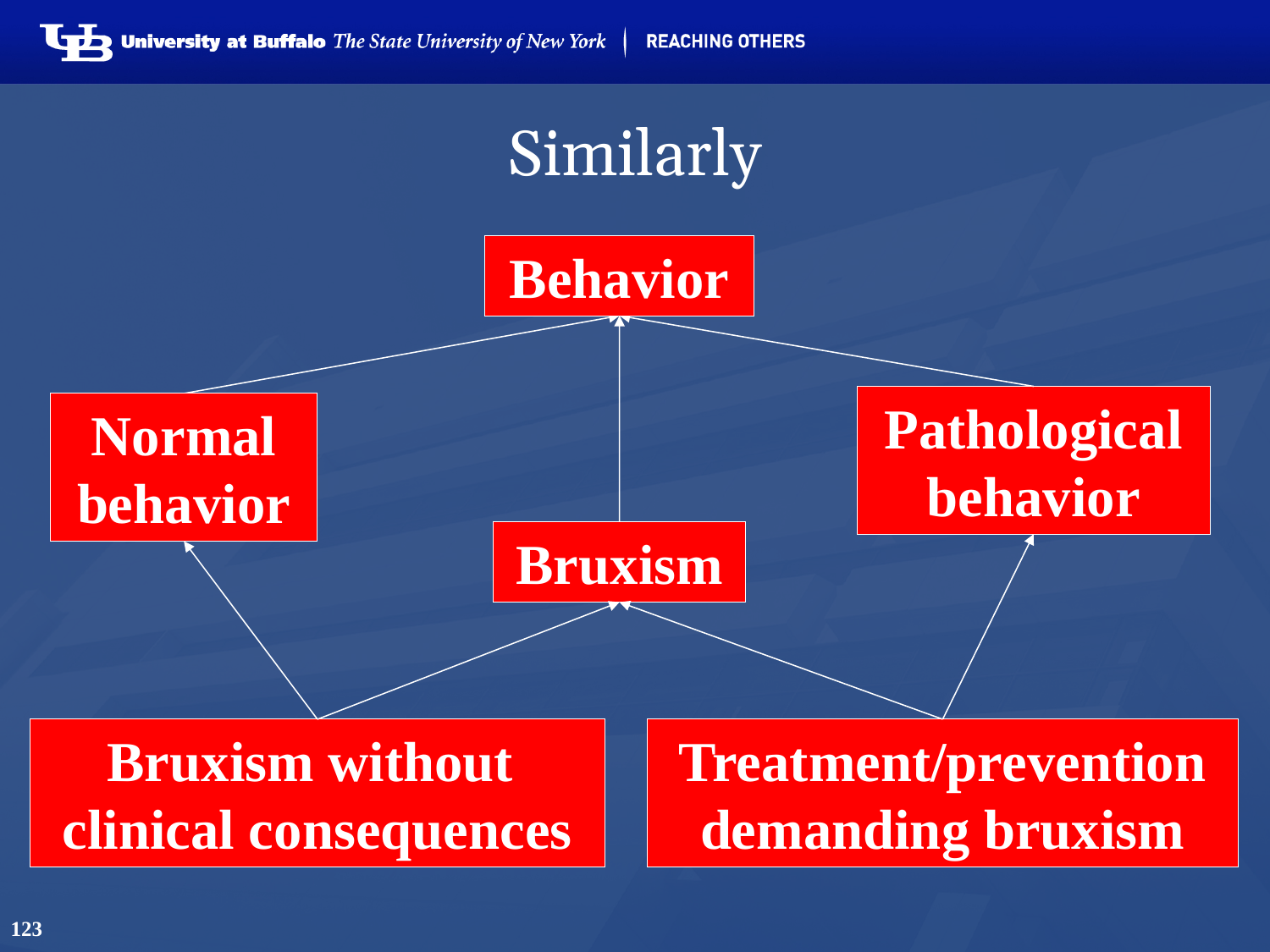

# Similarly
Behavior
Pathological
behavior
Normal
behavior
Bruxism
Bruxism without
clinical consequences
Treatment/prevention
demanding bruxism
123